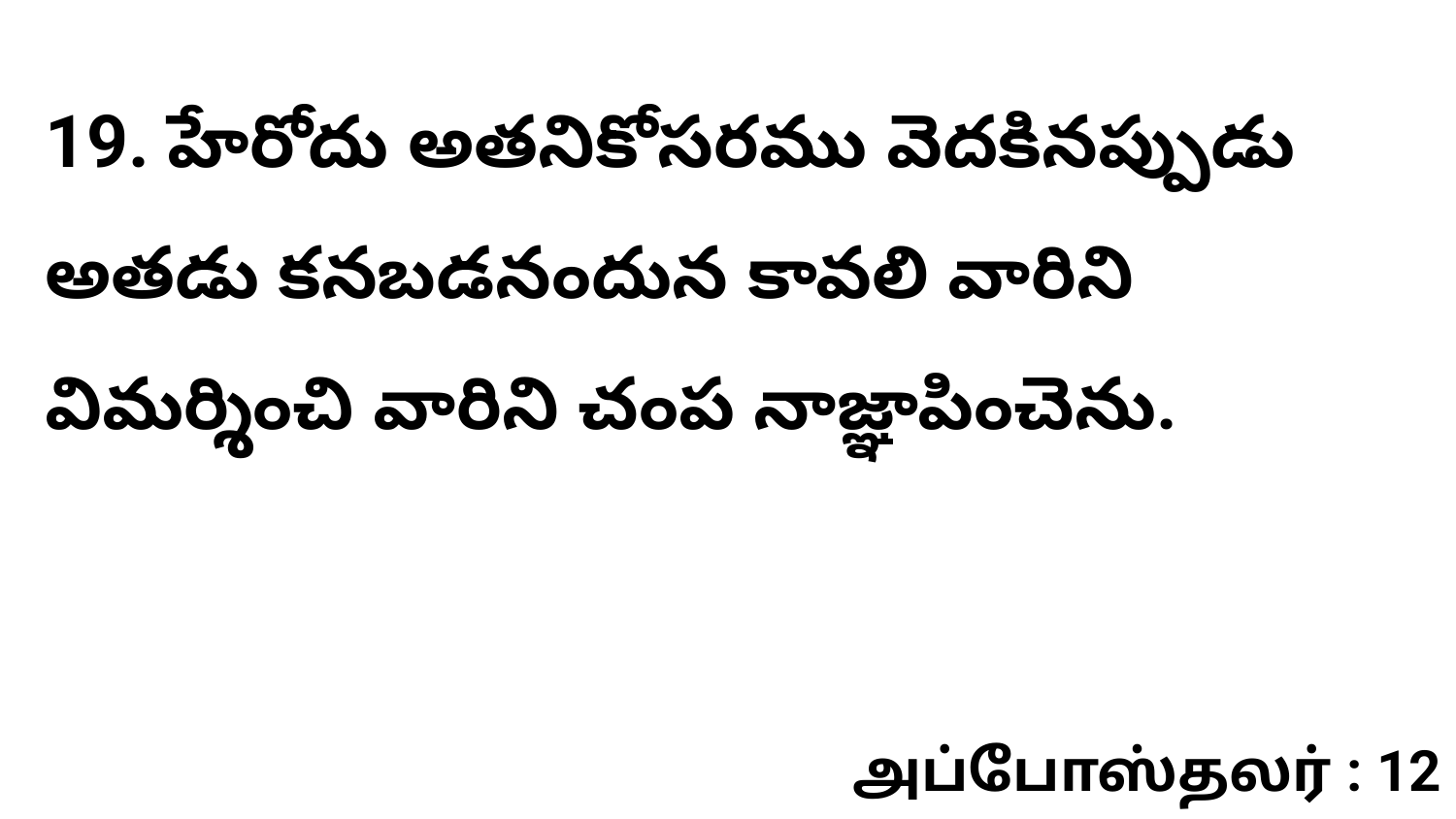

19. హేరోదు అతనికోసరము వెదకినప్పుడు అతడు కనబడనందున కావలి వారిని విమర్శించి వారిని చంప నాజ్ఞాపించెను.
அப்போஸ்தலர் : 12